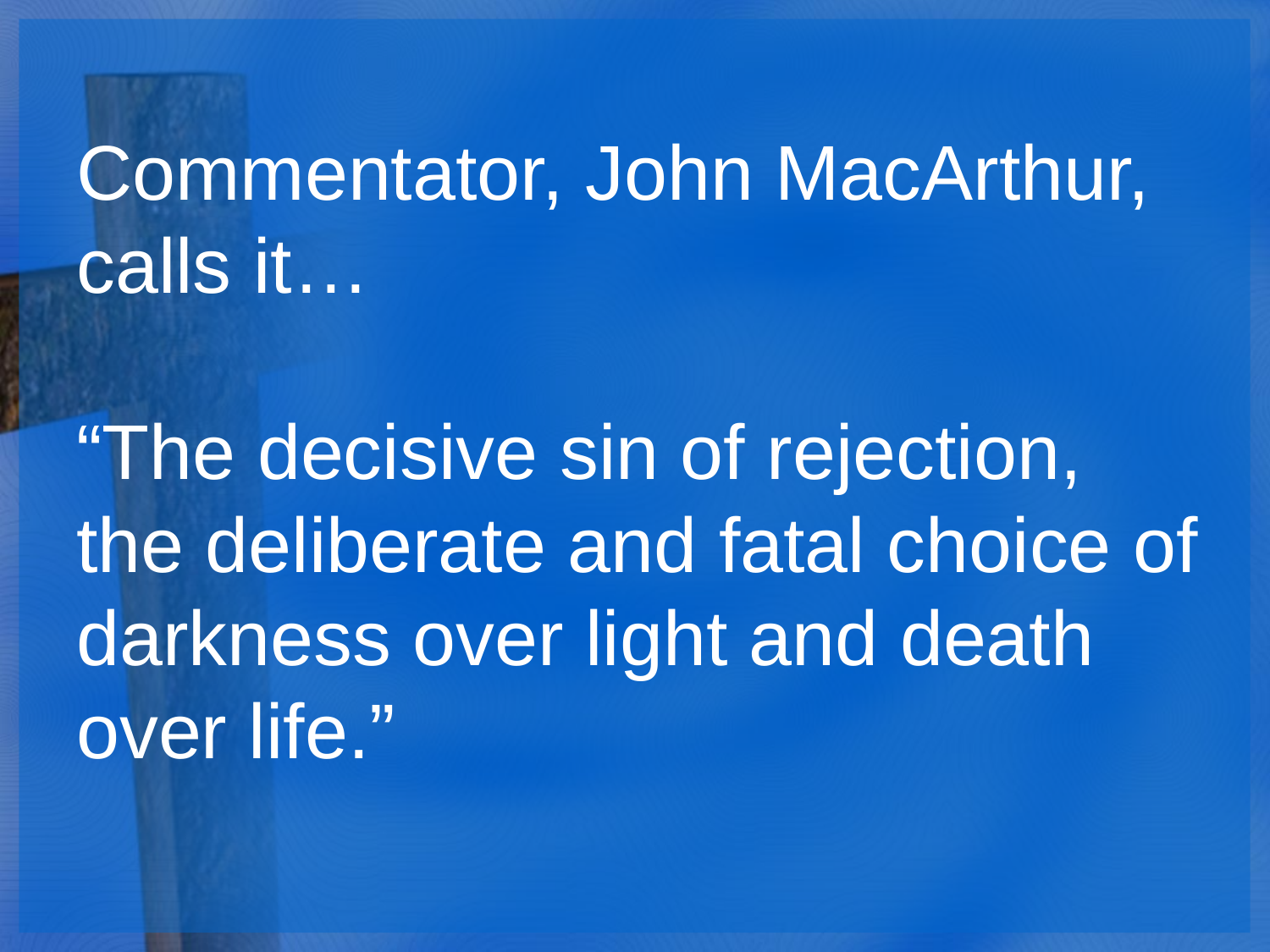

Commentator, John MacArthur, calls it…

“The decisive sin of rejection, the deliberate and fatal choice of darkness over light and death over life.”